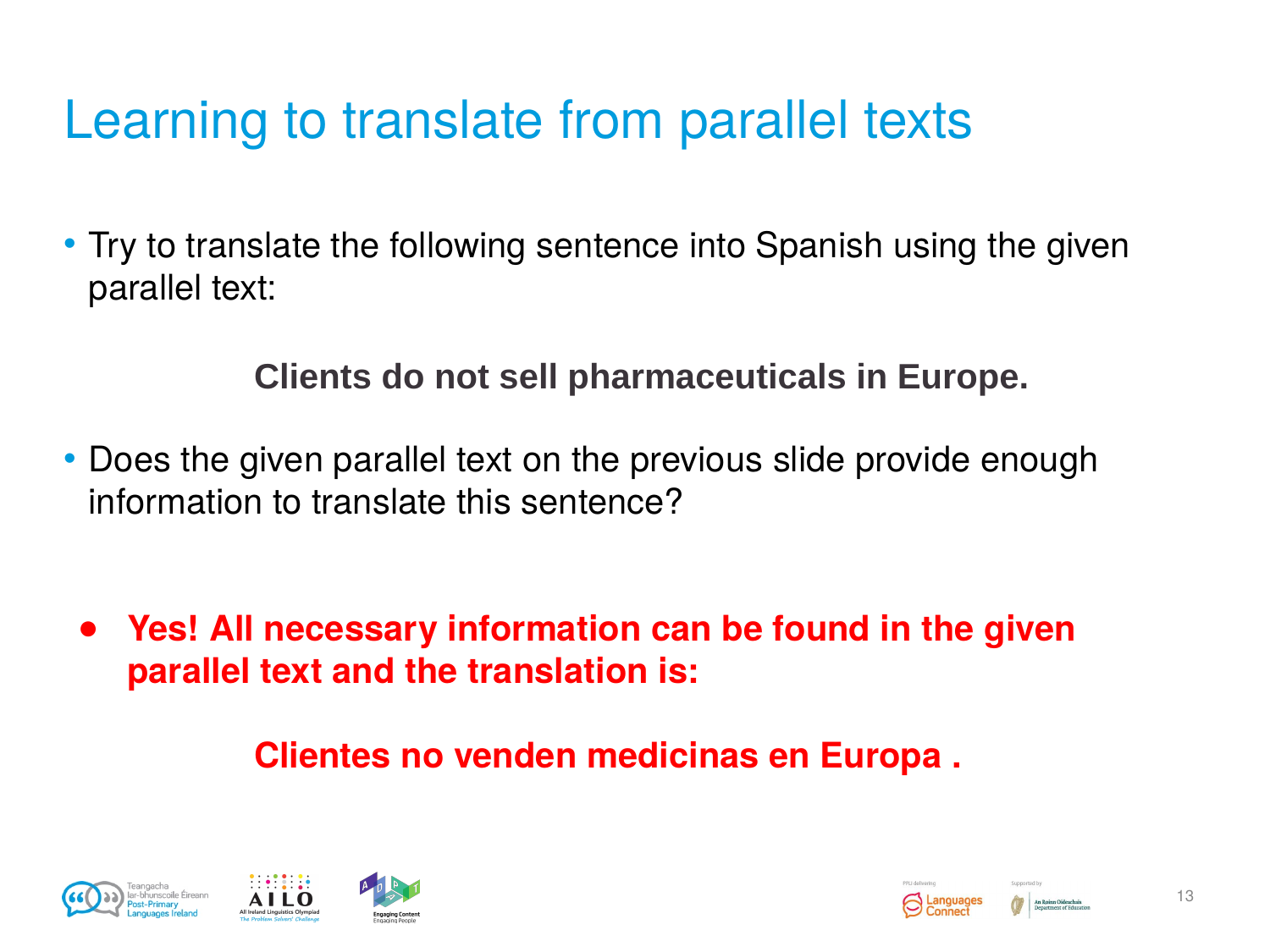

# Learning to translate from parallel texts
Try to translate the following sentence into Spanish using the given parallel text:
Clients do not sell pharmaceuticals in Europe.
Does the given parallel text on the previous slide provide enough information to translate this sentence?

Yes! All necessary information can be found in the given parallel text and the translation is:

Clientes no venden medicinas en Europa .
13